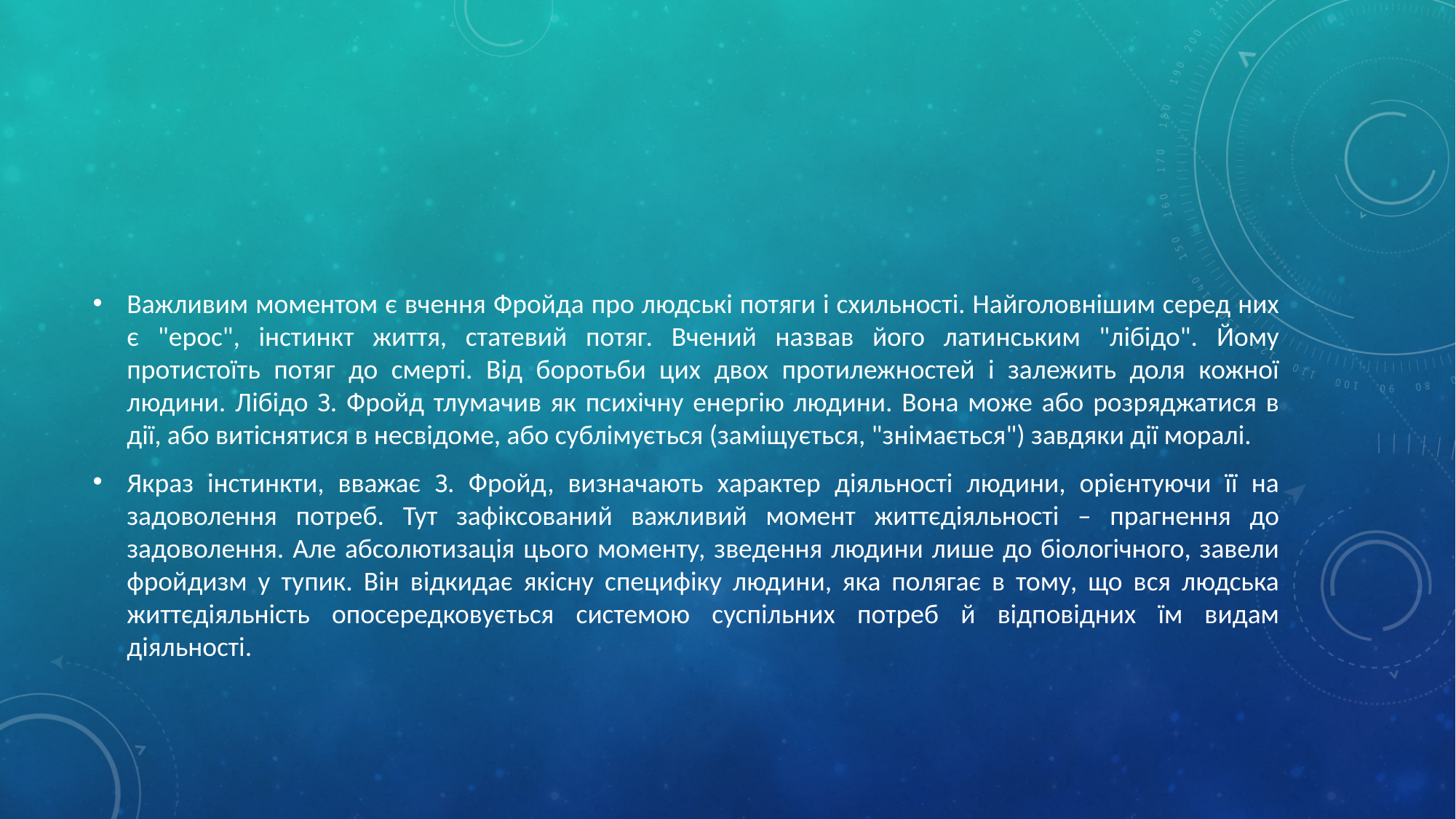

#
Важливим моментом є вчення Фройда про людські потяги і схильності. Найголовнішим серед них є "ерос", інстинкт життя, статевий потяг. Вчений назвав його латинським "лібідо". Йому протистоїть потяг до смерті. Від боротьби цих двох протилежностей і залежить доля кожної людини. Лібідо З. Фройд тлумачив як психічну енергію людини. Вона може або розряджатися в дії, або витіснятися в несвідоме, або сублімується (заміщується, "знімається") завдяки дії моралі.
Якраз інстинкти, вважає З. Фройд, визначають характер діяльності людини, орієнтуючи її на задоволення потреб. Тут зафіксований важливий момент життєдіяльності – прагнення до задоволення. Але абсолютизація цього моменту, зведення людини лише до біологічного, завели фройдизм у тупик. Він відкидає якісну специфіку людини, яка полягає в тому, що вся людська життєдіяльність опосередковується системою суспільних потреб й відповідних їм видам діяльності.